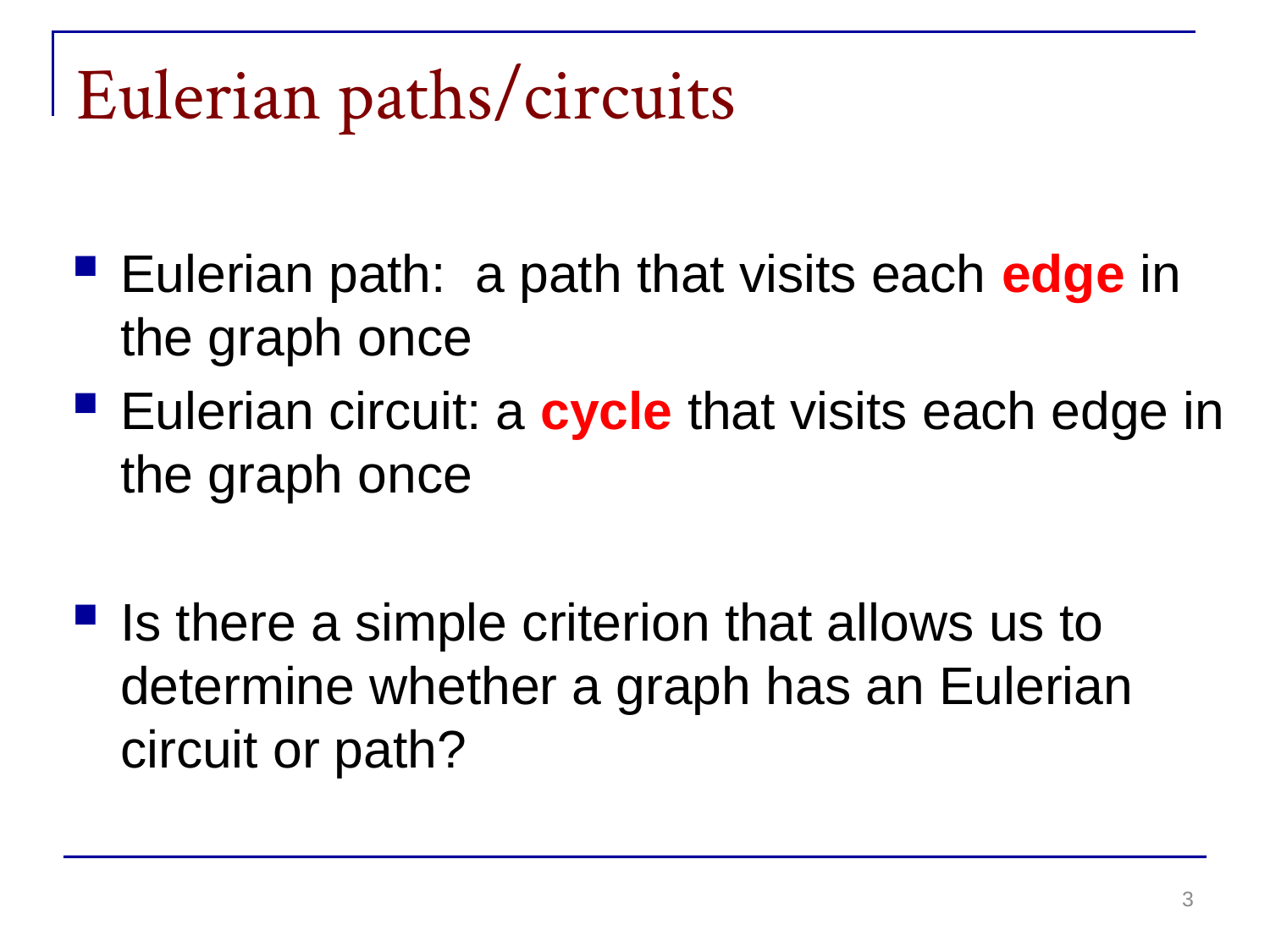

# Eulerian paths/circuits
Eulerian path:  a path that visits each edge in the graph once
Eulerian circuit: a cycle that visits each edge in the graph once

Is there a simple criterion that allows us to determine whether a graph has an Eulerian circuit or path?
3